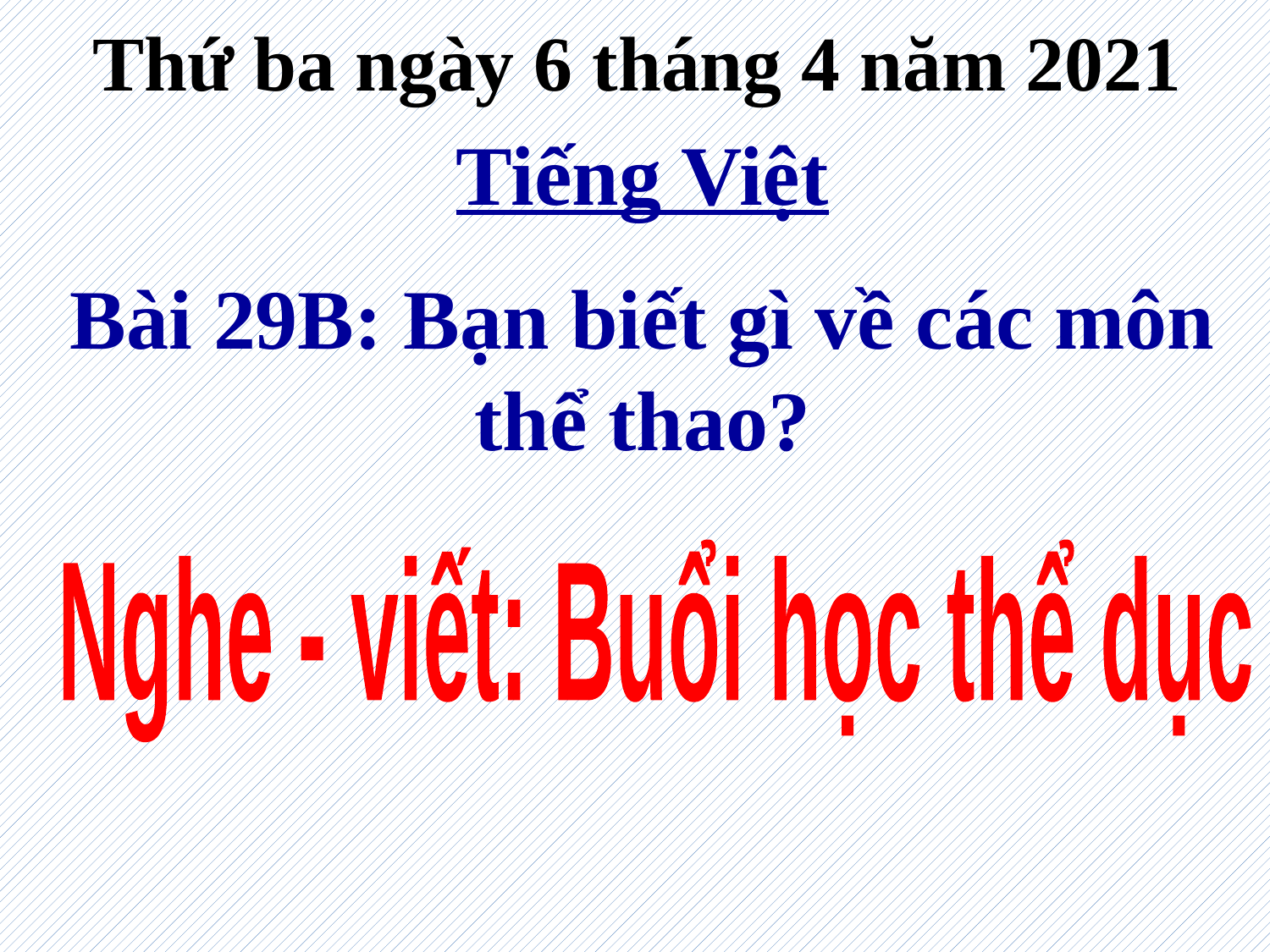

Thứ ba ngày 6 tháng 4 năm 2021
Tiếng Việt
Bài 29B: Bạn biết gì về các môn thể thao?
Nghe - viết: Buổi học thể dục